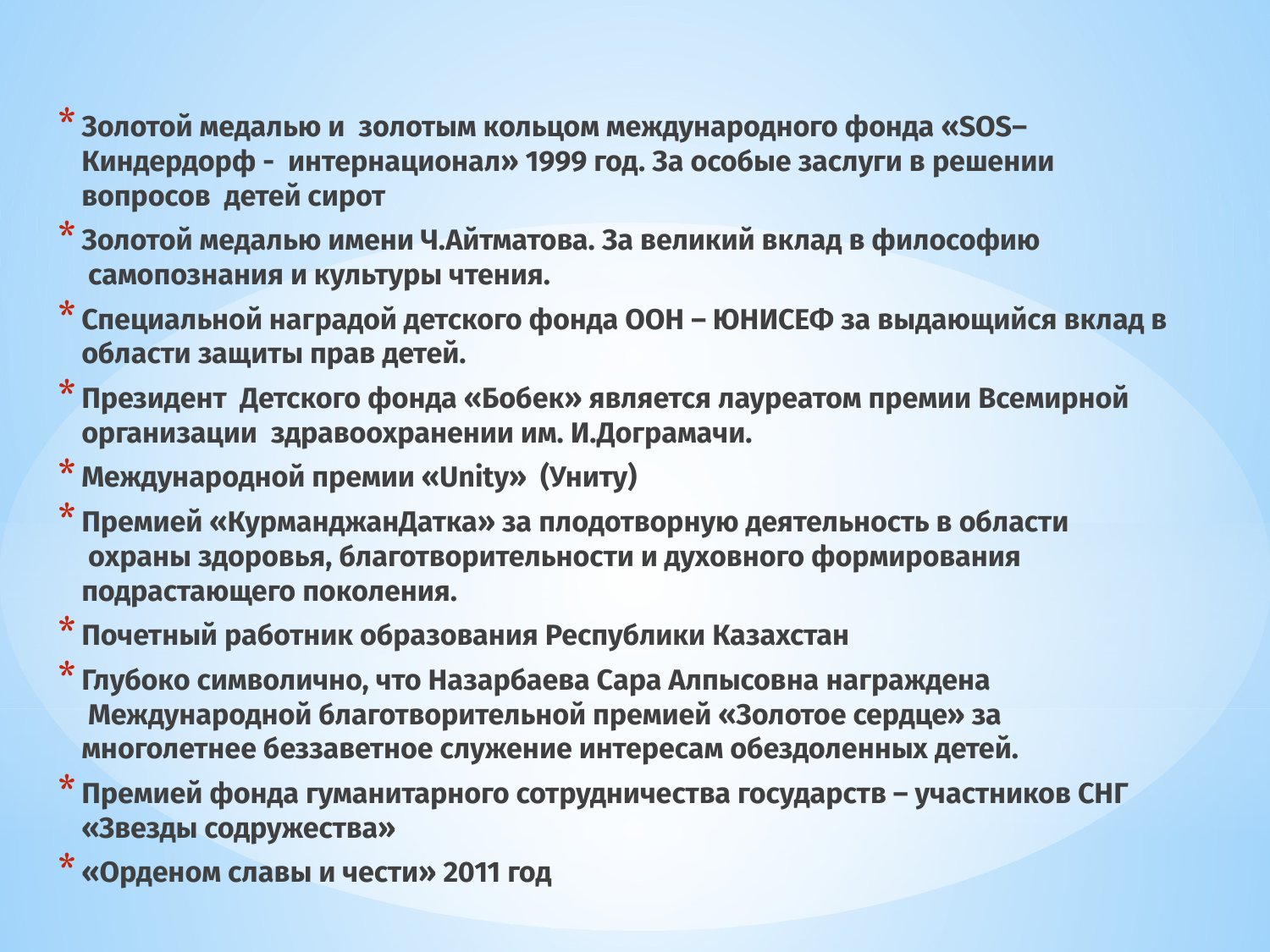

Золотой медалью и  золотым кольцом международного фонда «SOS– Киндердорф -  интернационал» 1999 год. За особые заслуги в решении вопросов  детей сирот
Золотой медалью имени Ч.Айтматова. За великий вклад в философию  самопознания и культуры чтения.
Специальной наградой детского фонда ООН – ЮНИСЕФ за выдающийся вклад в области защиты прав детей.
Президент  Детского фонда «Бобек» является лауреатом премии Всемирной организации  здравоохранении им. И.Дограмачи.
Международной премии «Unity»  (Униту)
Премией «КурманджанДатка» за плодотворную деятельность в области  охраны здоровья, благотворительности и духовного формирования подрастающего поколения.
Почетный работник образования Республики Казахстан
Глубоко символично, что Назарбаева Сара Алпысовна награждена  Международной благотворительной премией «Золотое сердце» за многолетнее беззаветное служение интересам обездоленных детей.
Премией фонда гуманитарного сотрудничества государств – участников СНГ «Звезды содружества»
«Орденом славы и чести» 2011 год